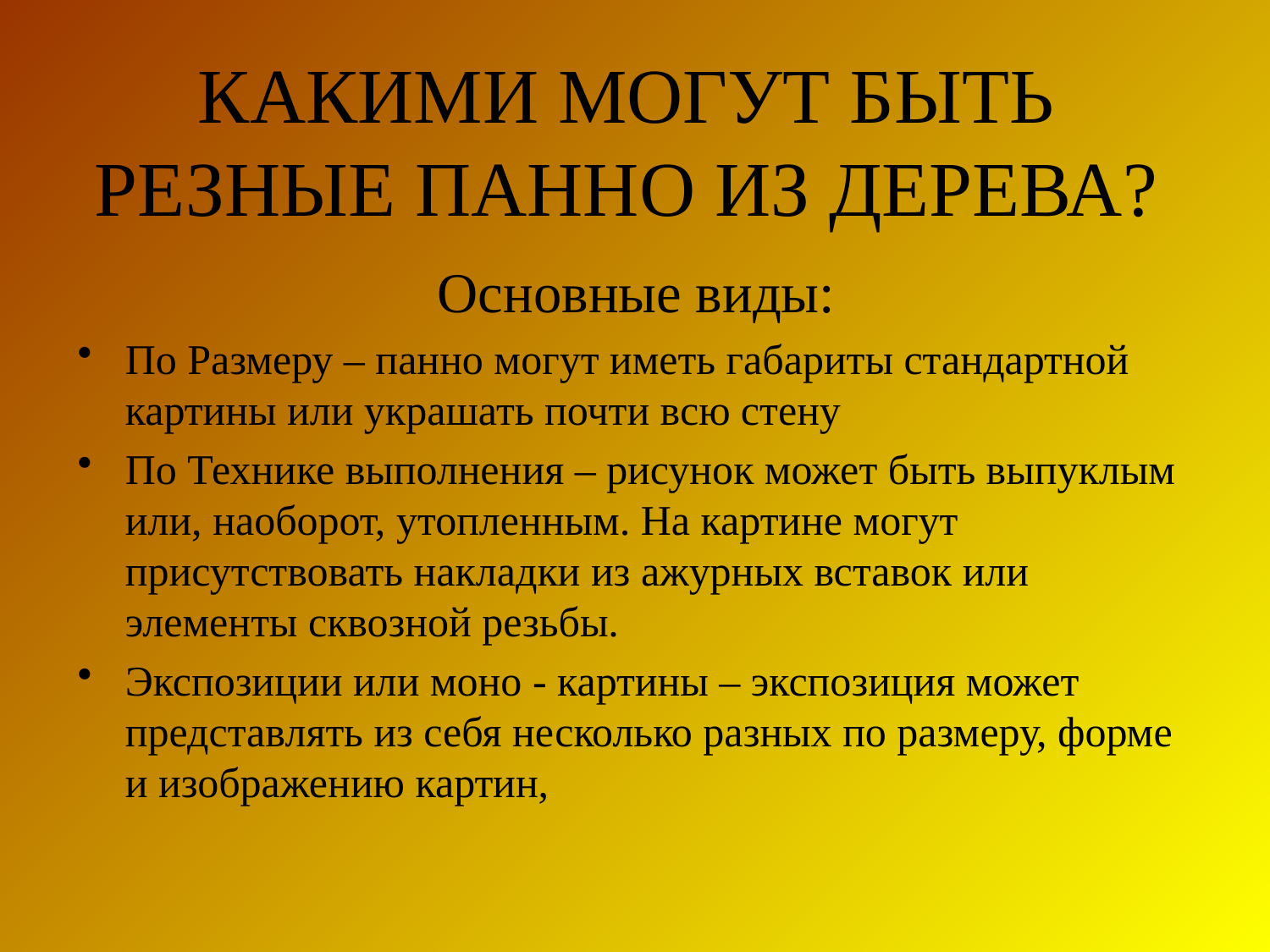

# КАКИМИ МОГУТ БЫТЬ РЕЗНЫЕ ПАННО ИЗ ДЕРЕВА?

Основные виды:
По Размеру – панно могут иметь габариты стандартной картины или украшать почти всю стену
По Технике выполнения – рисунок может быть выпуклым или, наоборот, утопленным. На картине могут присутствовать накладки из ажурных вставок или элементы сквозной резьбы.
Экспозиции или моно - картины – экспозиция может представлять из себя несколько разных по размеру, форме и изображению картин,